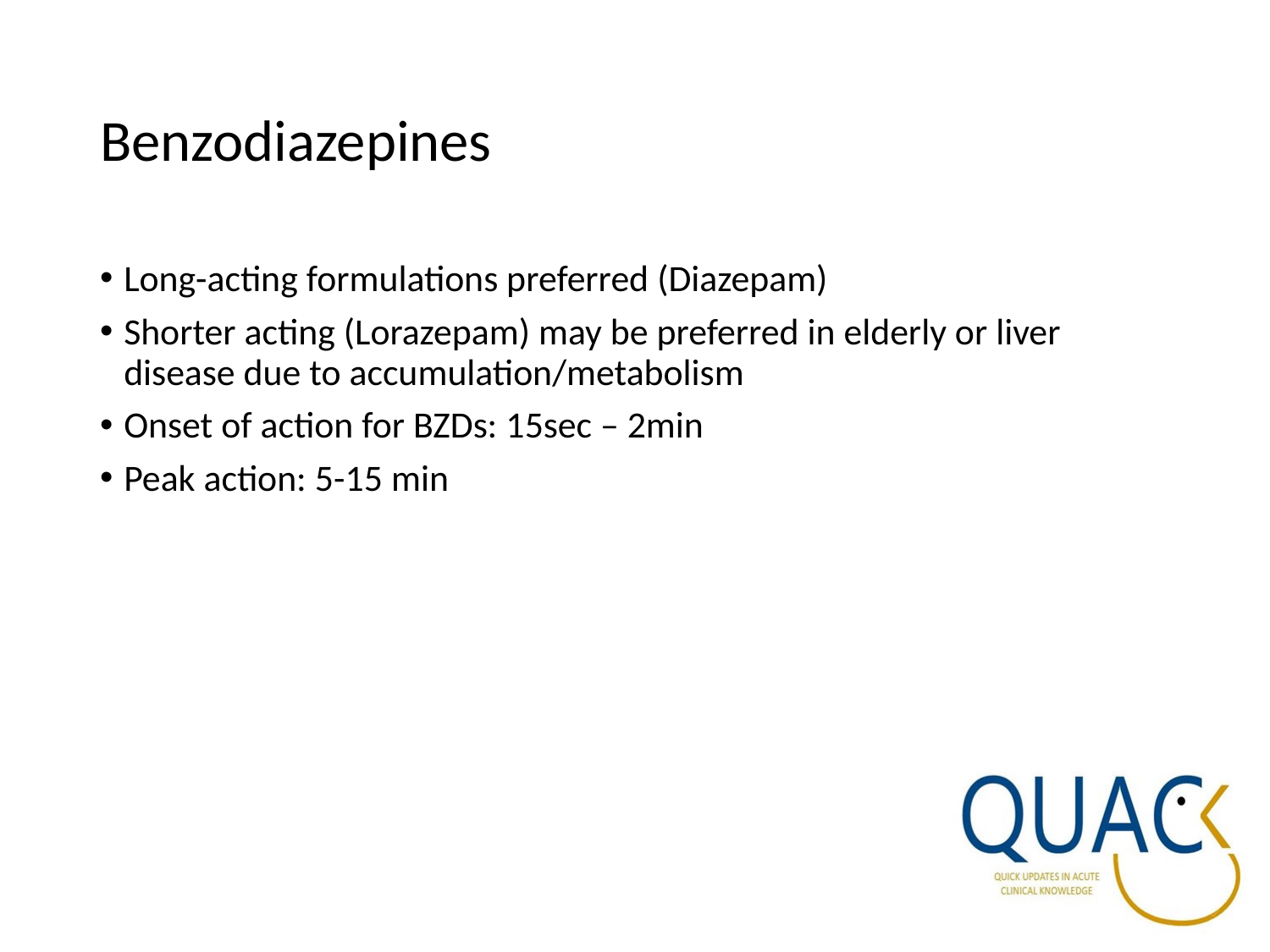

# Benzodiazepines
Long-acting formulations preferred (Diazepam)
Shorter acting (Lorazepam) may be preferred in elderly or liver disease due to accumulation/metabolism
Onset of action for BZDs: 15sec – 2min
Peak action: 5-15 min